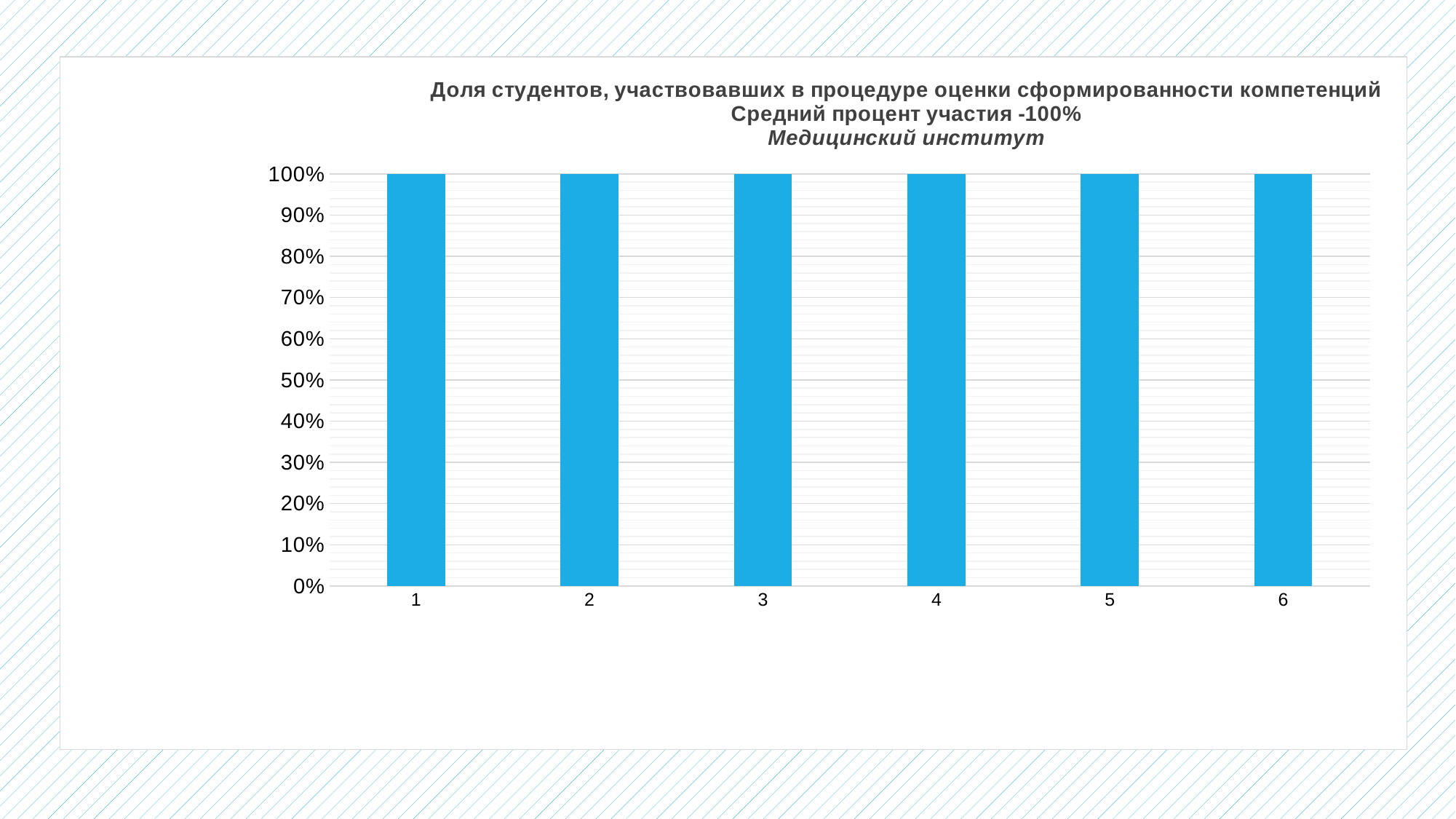

### Chart

| Category | Доля студентов участников |
|---|---|